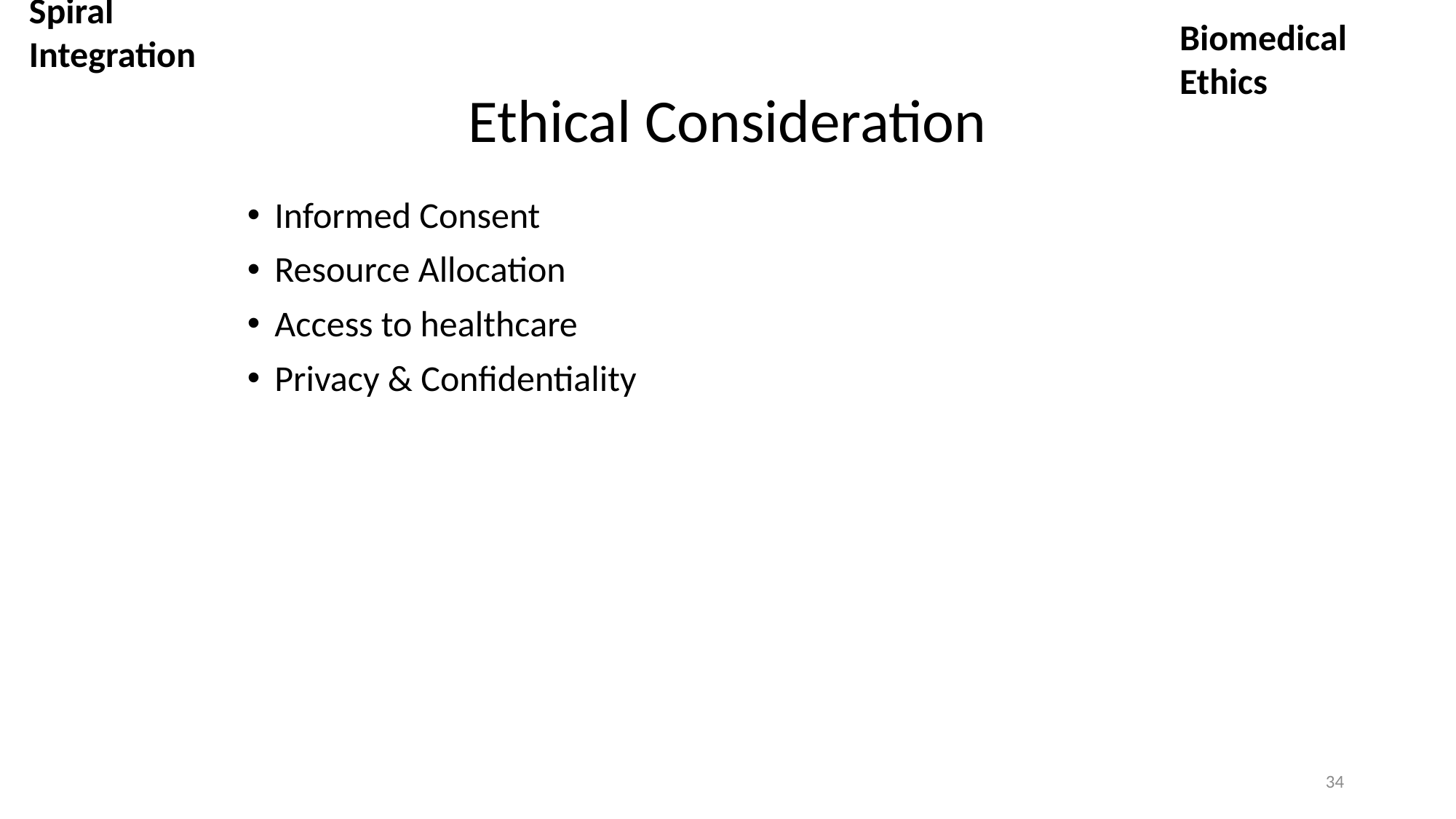

Spiral Integration
Biomedical Ethics
# Ethical Consideration
Informed Consent
Resource Allocation
Access to healthcare
Privacy & Confidentiality
34